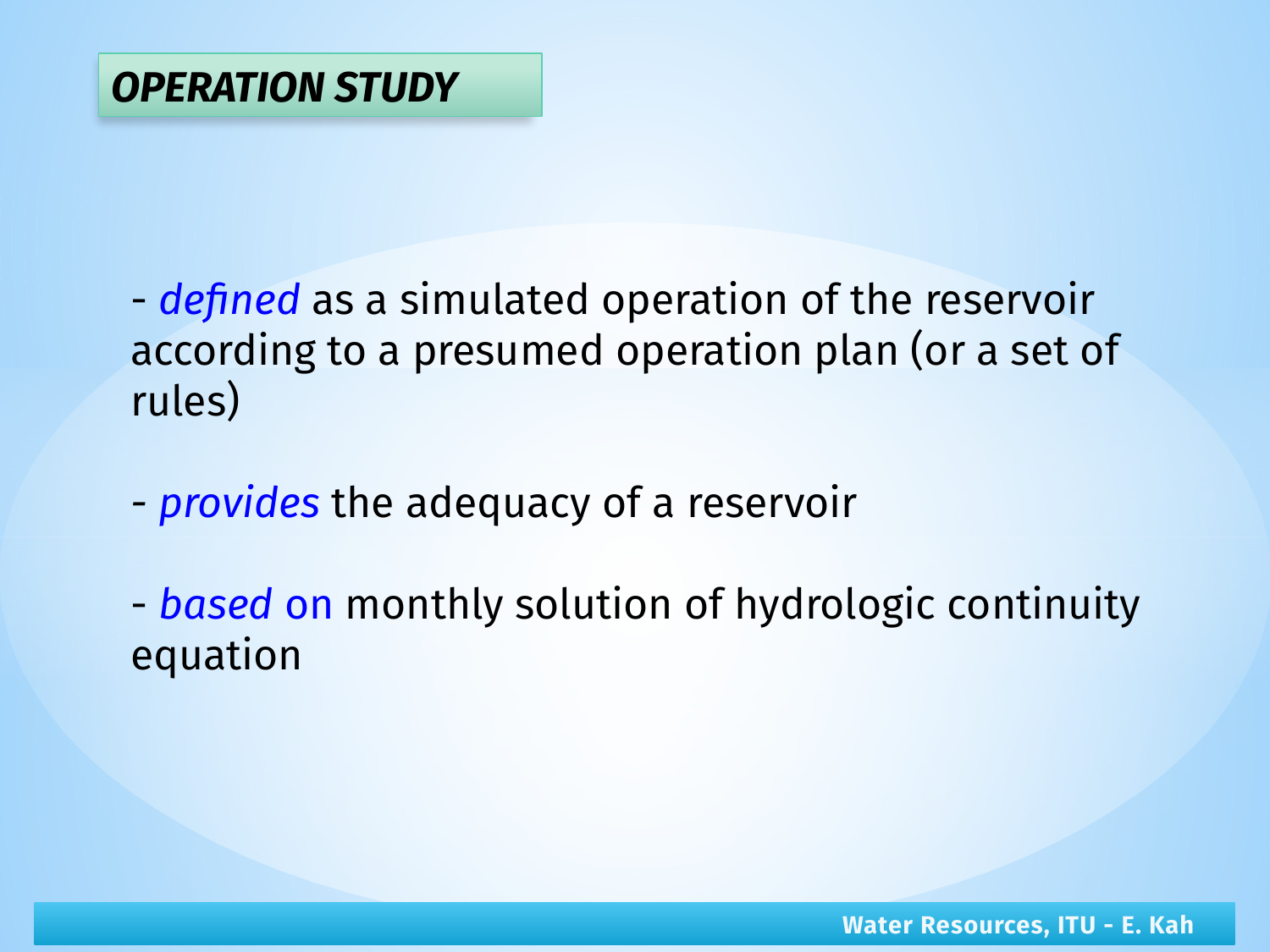

OPERATION STUDY

- defined as a simulated operation of the reservoir according to a presumed operation plan (or a set of rules)

- provides the adequacy of a reservoir

- based on monthly solution of hydrologic continuity equation
Water Resources, ITU - E. Kahya